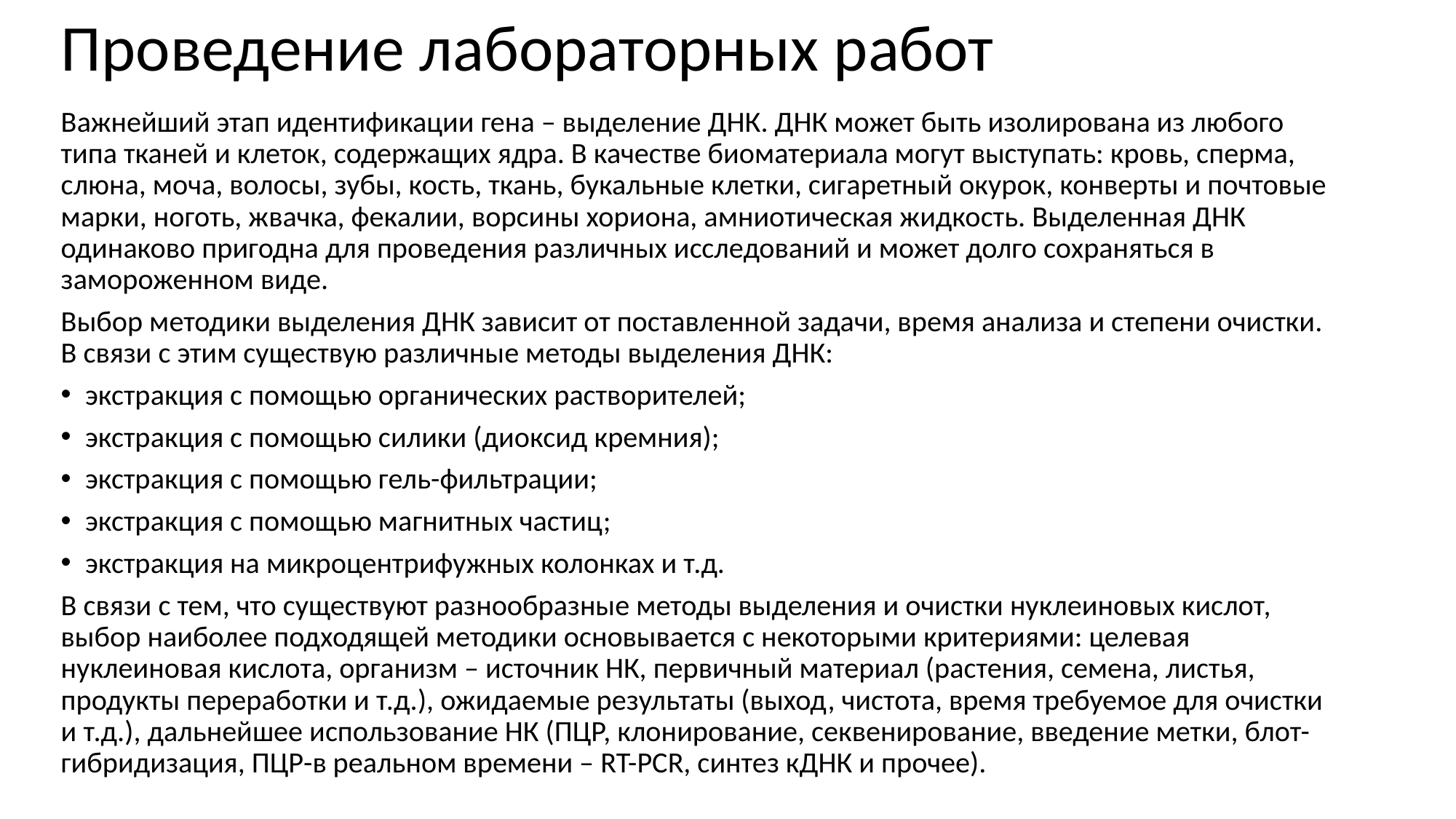

# Проведение лабораторных работ
Важнейший этап идентификации гена – выделение ДНК. ДНК может быть изолирована из любого типа тканей и клеток, содержащих ядра. В качестве биоматериала могут выступать: кровь, сперма, слюна, моча, волосы, зубы, кость, ткань, букальные клетки, сигаретный окурок, конверты и почтовые марки, ноготь, жвачка, фекалии, ворсины хориона, амниотическая жидкость. Выделенная ДНК одинаково пригодна для проведения различных исследований и может долго сохраняться в замороженном виде.
Выбор методики выделения ДНК зависит от поставленной задачи, время анализа и степени очистки. В связи с этим существую различные методы выделения ДНК:
экстракция с помощью органических растворителей;
экстракция с помощью силики (диоксид кремния);
экстракция с помощью гель-фильтрации;
экстракция с помощью магнитных частиц;
экстракция на микроцентрифужных колонках и т.д.
В связи с тем, что существуют разнообразные методы выделения и очистки нуклеиновых кислот, выбор наиболее подходящей методики основывается с некоторыми критериями: целевая нуклеиновая кислота, организм – источник НК, первичный материал (растения, семена, листья, продукты переработки и т.д.), ожидаемые результаты (выход, чистота, время требуемое для очистки и т.д.), дальнейшее использование НК (ПЦР, клонирование, секвенирование, введение метки, блот-гибридизация, ПЦР-в реальном времени – RT-PCR, синтез кДНК и прочее).